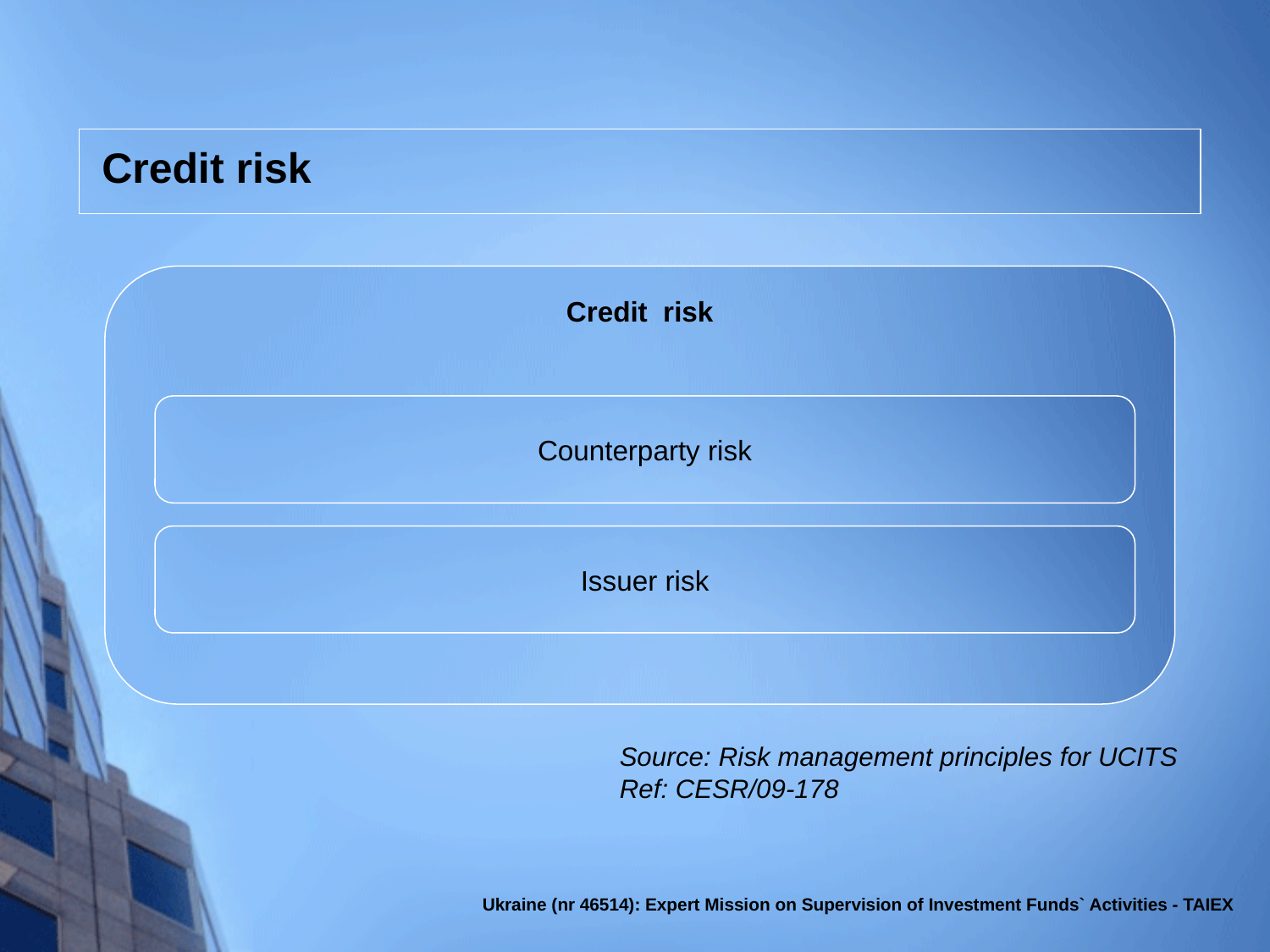

# Credit risk
Credit  risk
Counterparty risk
Issuer risk
Source: Risk management principles for UCITS
Ref: CESR/09-178